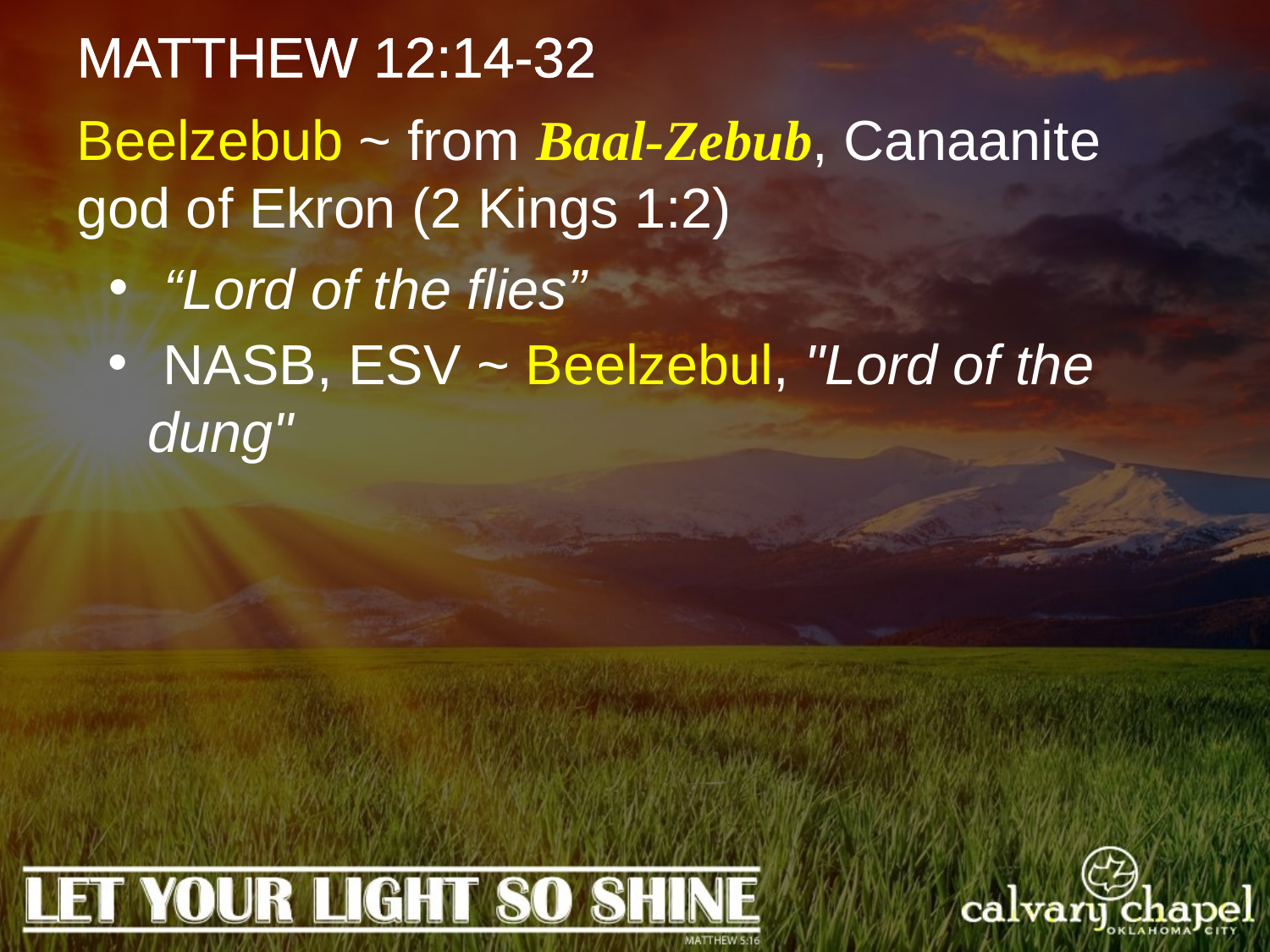

MATTHEW 12:14-32
Beelzebub ~ from Baal-Zebub, Canaanite god of Ekron (2 Kings 1:2)
 “Lord of the flies”
 NASB, ESV ~ Beelzebul, "Lord of the dung"